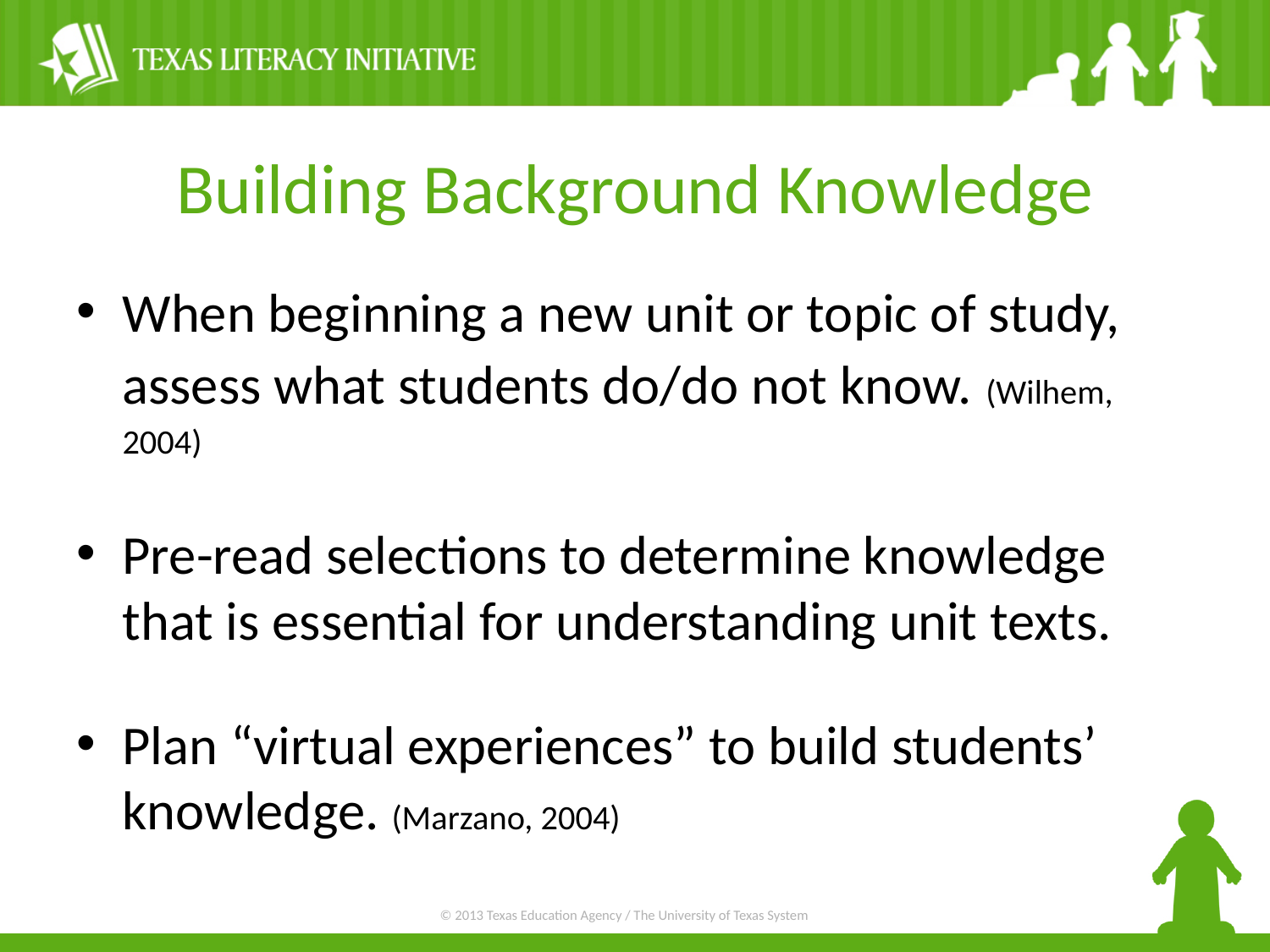

# Building Background Knowledge
When beginning a new unit or topic of study, assess what students do/do not know. (Wilhem, 2004)

Pre-read selections to determine knowledge that is essential for understanding unit texts.

Plan “virtual experiences” to build students’ knowledge. (Marzano, 2004)

© 2013 Texas Education Agency / The University of Texas System